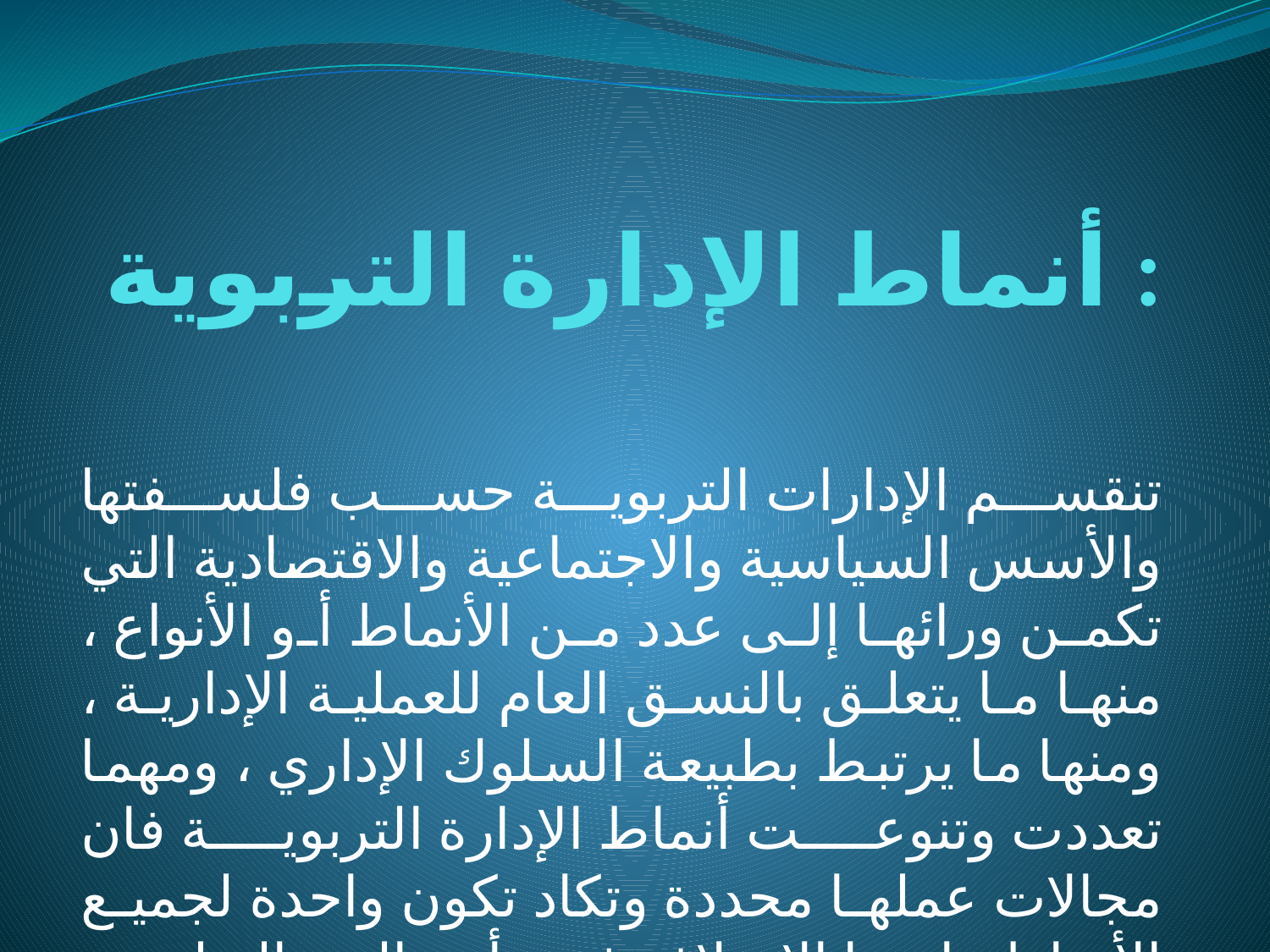

# أنماط الإدارة التربوية :
تنقسم الإدارات التربوية حسب فلسفتها والأسس السياسية والاجتماعية والاقتصادية التي تكمن ورائها إلى عدد من الأنماط أو الأنواع ، منها ما يتعلق بالنسق العام للعملية الإدارية ، ومنها ما يرتبط بطبيعة السلوك الإداري ، ومهما تعددت وتنوعت أنماط الإدارة التربوية فان مجالات عملها محددة وتكاد تكون واحدة لجميع الأنماط وإنما الاختلاف في أساليب التطبيق ووسائل تحقيق الأهداف .